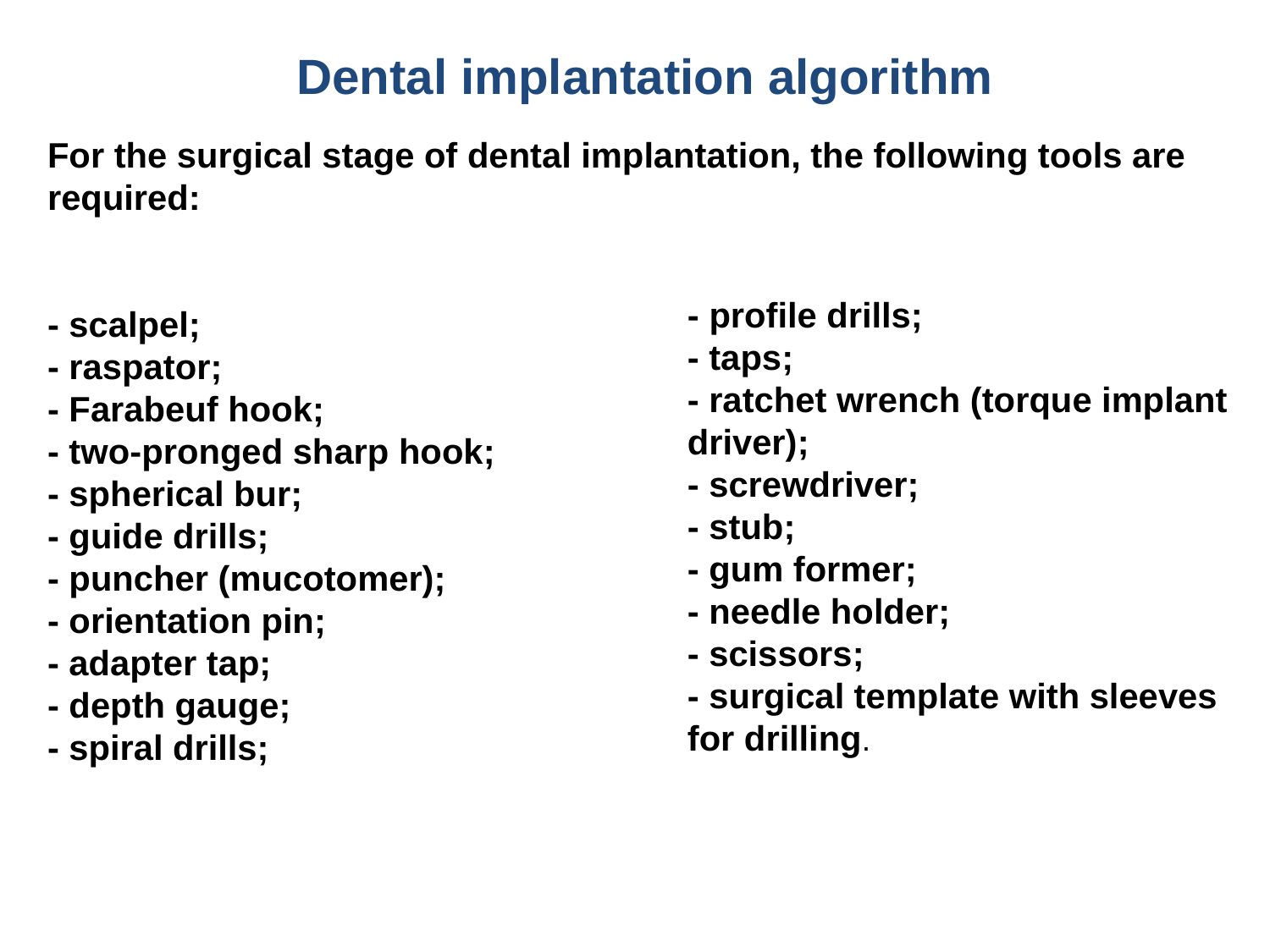

# Dental implantation algorithm
For the surgical stage of dental implantation, the following tools are required:

- scalpel;
- raspator;
- Farabeuf hook;
- two-pronged sharp hook;
- spherical bur;
- guide drills;
- puncher (mucotomer);
- orientation pin;
- adapter tap;
- depth gauge;
- spiral drills;
- profile drills;
- taps;
- ratchet wrench (torque implant driver);
- screwdriver;
- stub;
- gum former;
- needle holder;
- scissors;
- surgical template with sleeves for drilling.